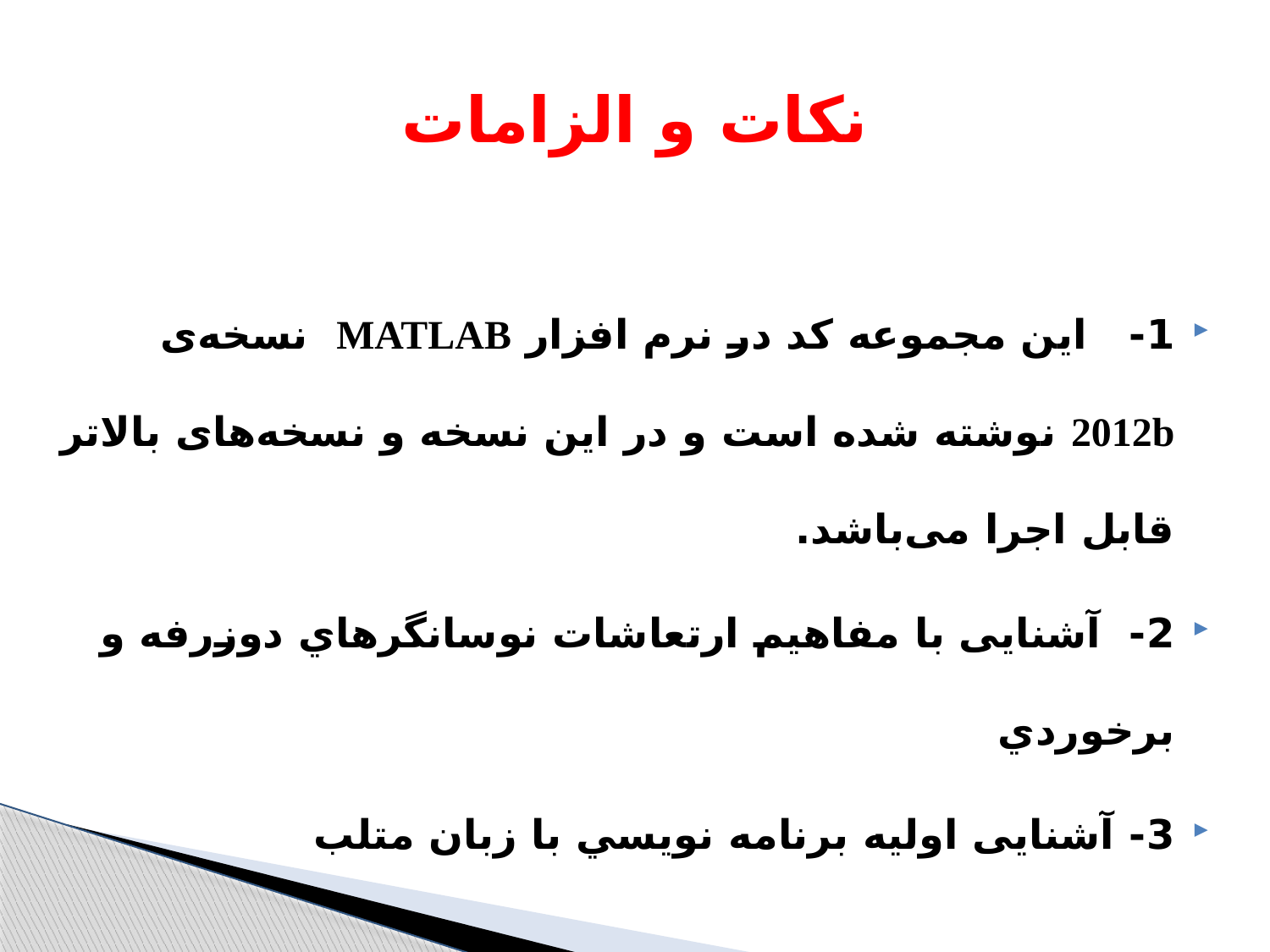

# نکات و الزامات
1-   این مجموعه کد در نرم افزار MATLAB  نسخه‌ی 2012b نوشته شده است و در این نسخه و نسخه‌های بالاتر قابل اجرا می‌باشد.
2-  آشنایی با مفاهيم ارتعاشات نوسانگرهاي دوزرفه و برخوردي
3- آشنایی اوليه برنامه نويسي با زبان متلب